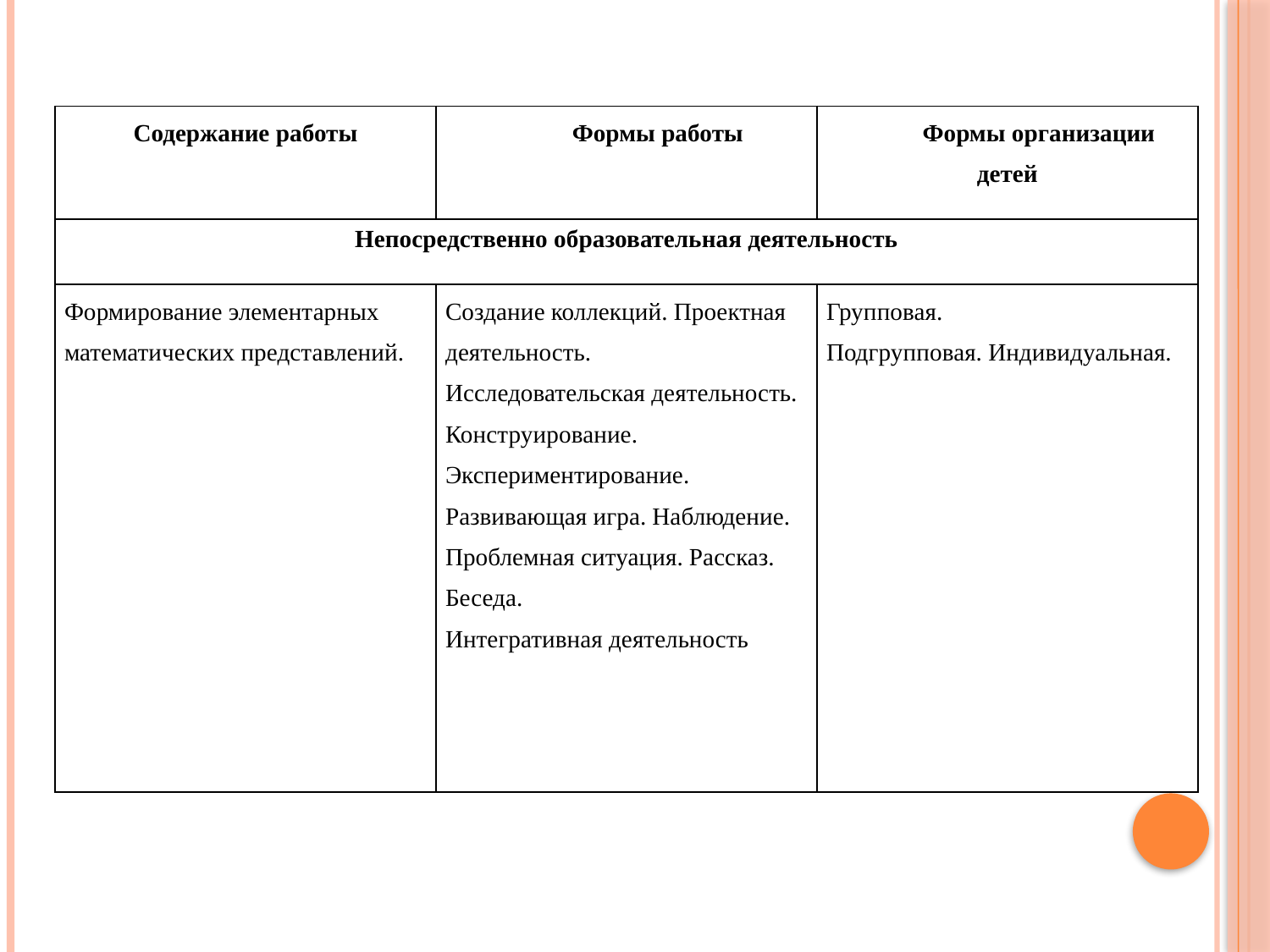

| Содержание работы | Формы работы | Формы организации детей |
| --- | --- | --- |
| Непосредственно образовательная деятельность |  |  |
| Формирование элементарных математических представлений. | Создание коллекций. Проектная деятельность. Исследовательская деятельность. Конструирование. Экспериментирование. Развивающая игра. Наблюдение. Проблемная ситуация. Рассказ. Беседа. Интегративная деятельность | Групповая. Подгрупповая. Индивидуальная. |